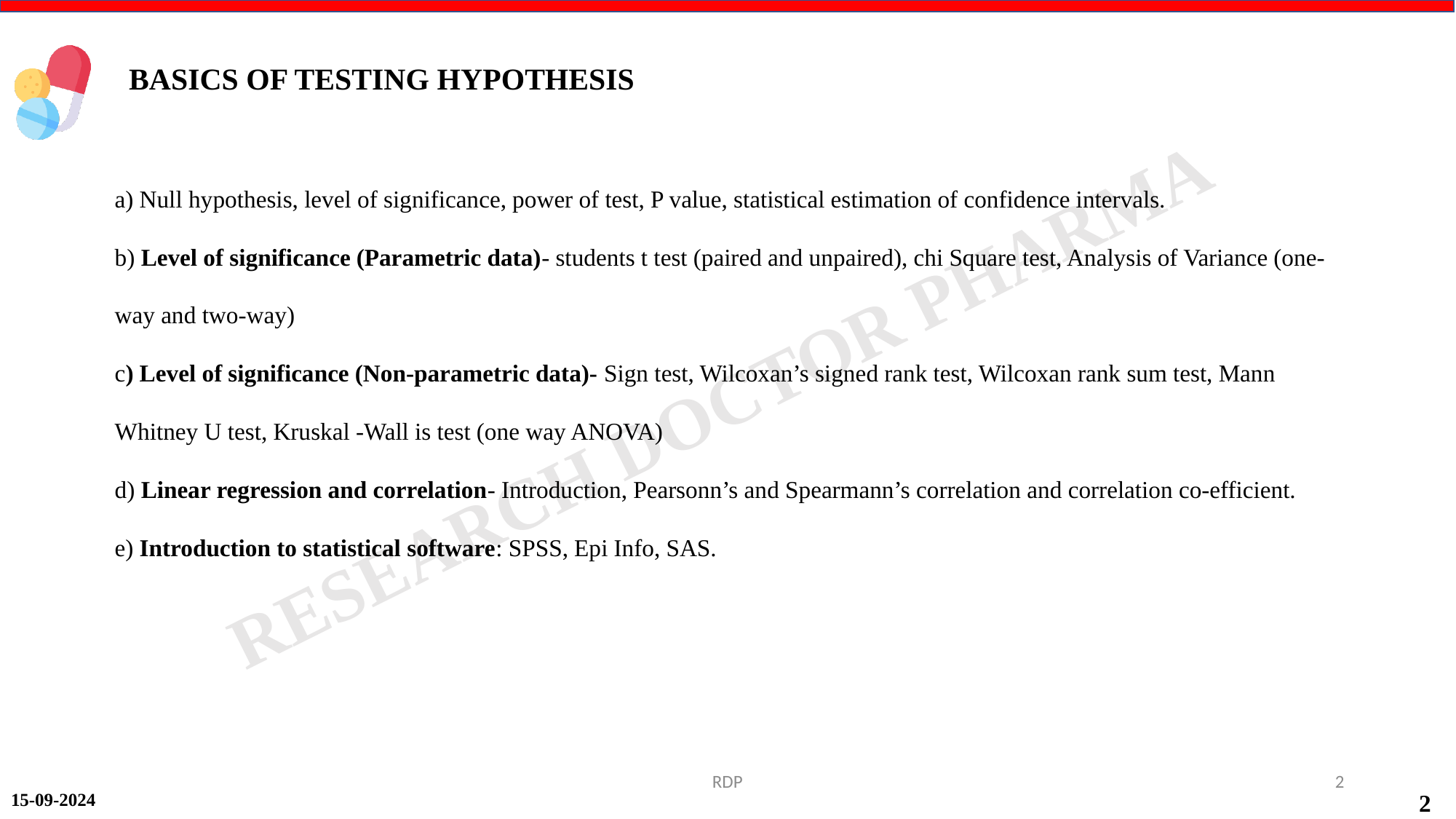

BASICS OF TESTING HYPOTHESIS
a) Null hypothesis, level of significance, power of test, P value, statistical estimation of confidence intervals.
b) Level of significance (Parametric data)- students t test (paired and unpaired), chi Square test, Analysis of Variance (one-way and two-way)
c) Level of significance (Non-parametric data)- Sign test, Wilcoxan’s signed rank test, Wilcoxan rank sum test, Mann Whitney U test, Kruskal -Wall is test (one way ANOVA)
d) Linear regression and correlation- Introduction, Pearsonn’s and Spearmann’s correlation and correlation co-efficient.
e) Introduction to statistical software: SPSS, Epi Info, SAS.

RDP
2
15-09-2024
2